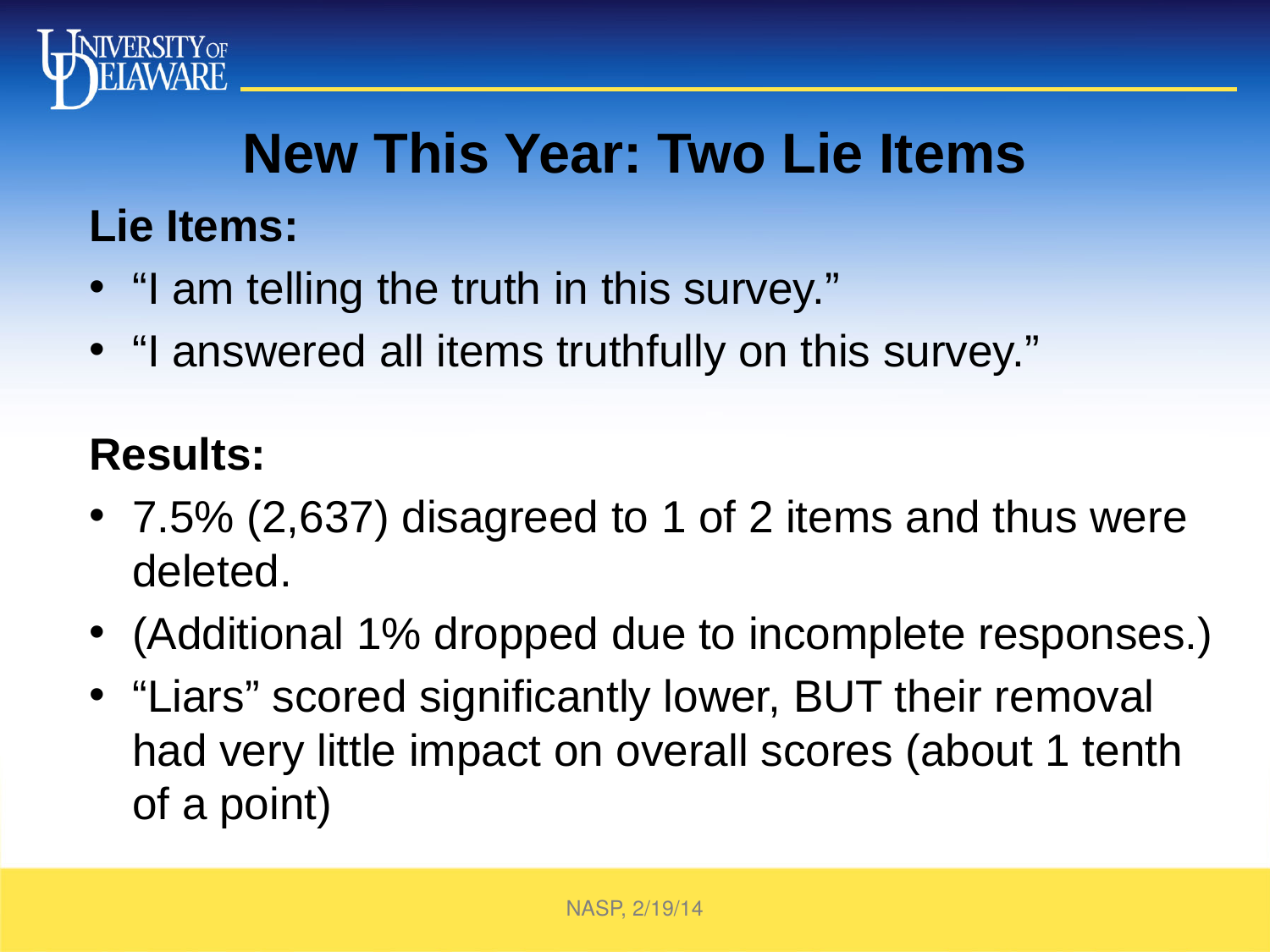

# New This Year: Two Lie Items
Lie Items:
“I am telling the truth in this survey.”
“I answered all items truthfully on this survey.”

Results:
7.5% (2,637) disagreed to 1 of 2 items and thus were deleted.
(Additional 1% dropped due to incomplete responses.)
“Liars” scored significantly lower, BUT their removal had very little impact on overall scores (about 1 tenth of a point)
NASP, 2/19/14